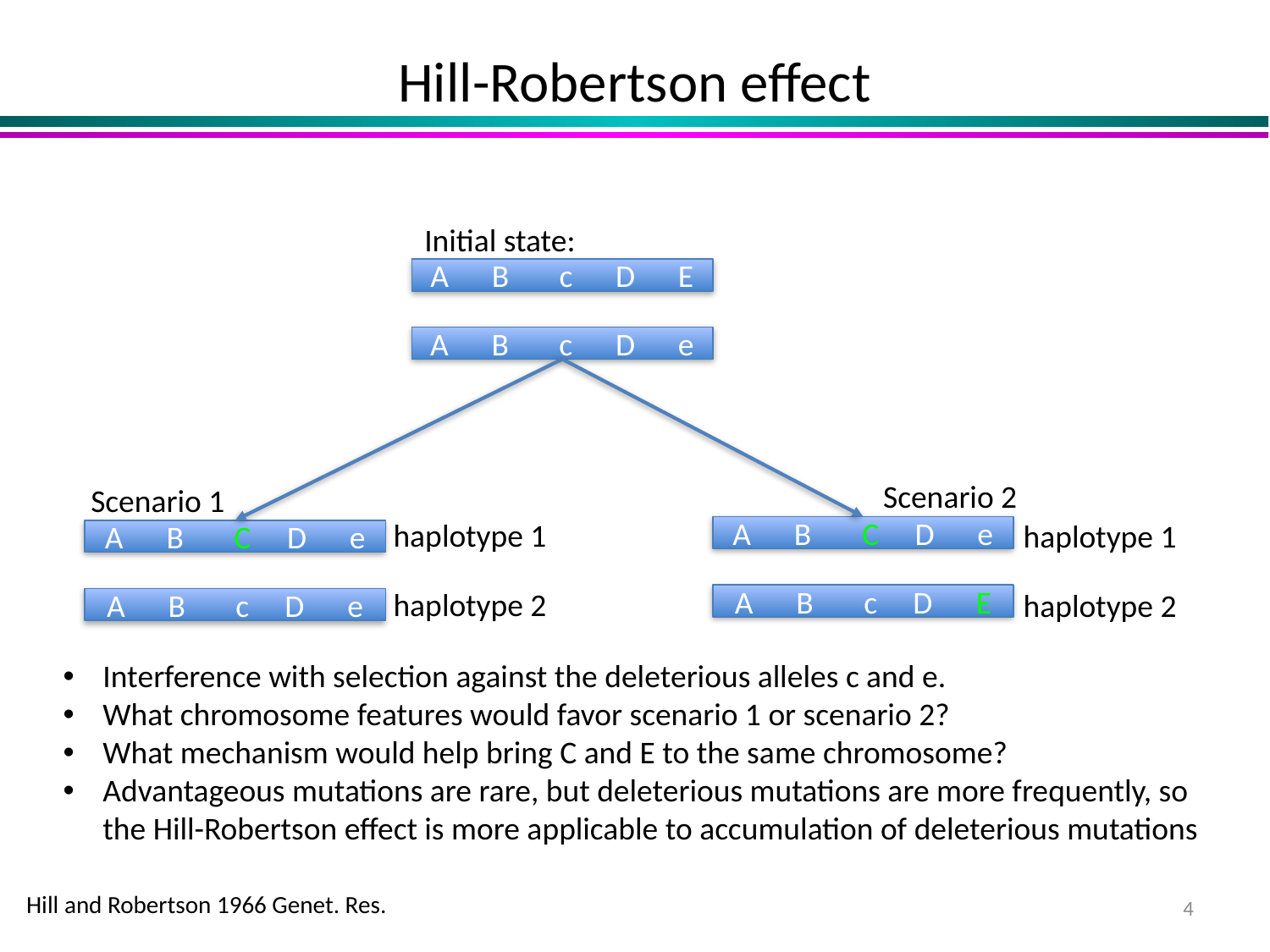

# Hill-Robertson effect
Initial state:
A      B       c      D      E
A      B       c      D      e
Scenario 2
Scenario 1
haplotype 1
haplotype 1
A      B       C     D      e
A      B       C     D      e
haplotype 2
haplotype 2
A      B       c     D      E
A      B       c     D      e
Interference with selection against the deleterious alleles c and e.
What chromosome features would favor scenario 1 or scenario 2?
What mechanism would help bring C and E to the same chromosome?
Advantageous mutations are rare, but deleterious mutations are more frequently, so the Hill-Robertson effect is more applicable to accumulation of deleterious mutations
Hill and Robertson 1966 Genet. Res.
4